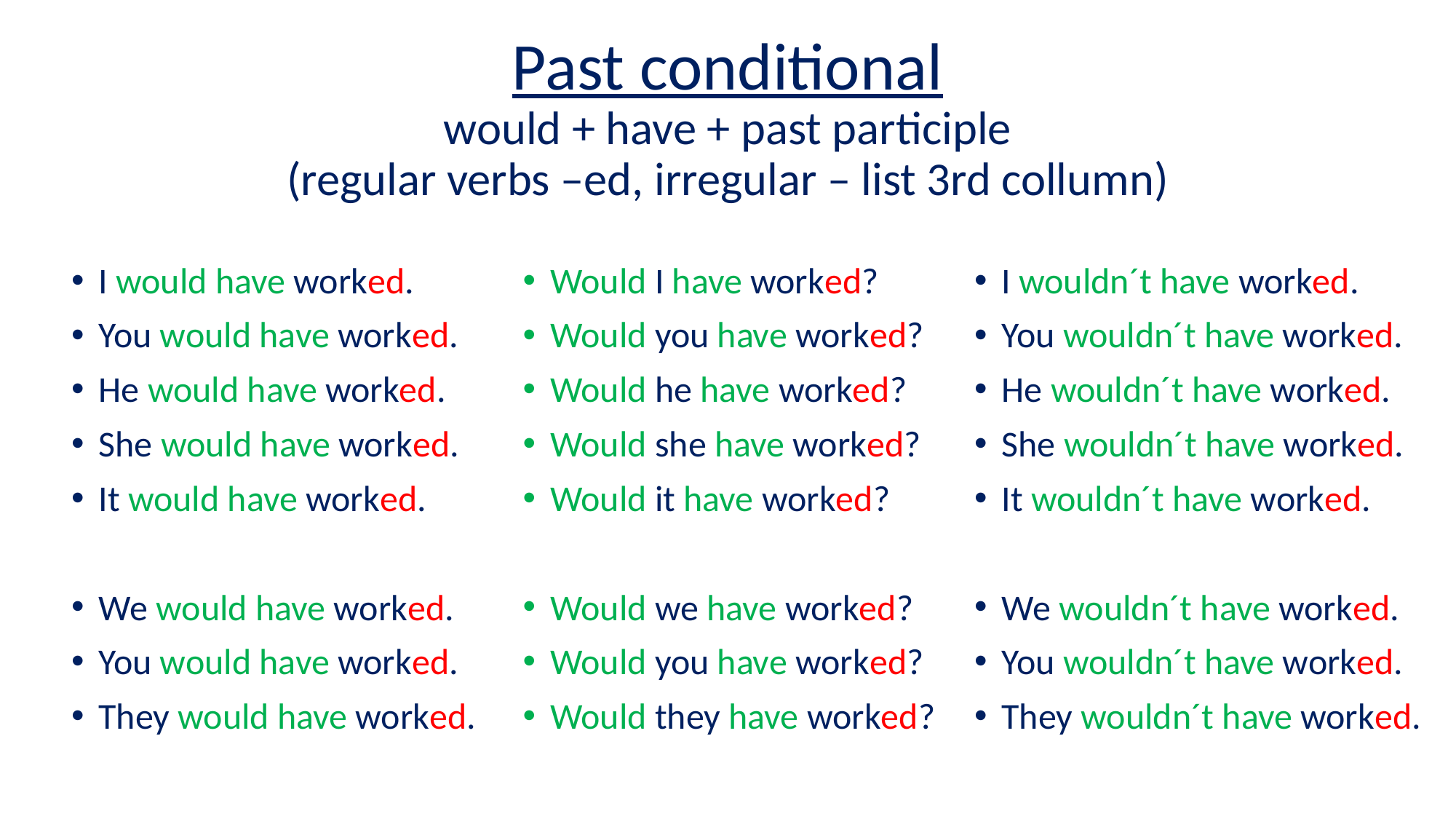

# Past conditional would + have + past participle (regular verbs –ed, irregular – list 3rd collumn)
I would have worked.
You would have worked.
He would have worked.
She would have worked.
It would have worked.

We would have worked.
You would have worked.
They would have worked.

Would I have worked?
Would you have worked?
Would he have worked?
Would she have worked?
Would it have worked?

Would we have worked?
Would you have worked?
Would they have worked?

I wouldn´t have worked.
You wouldn´t have worked.
He wouldn´t have worked.
She wouldn´t have worked.
It wouldn´t have worked.

We wouldn´t have worked.
You wouldn´t have worked.
They wouldn´t have worked.